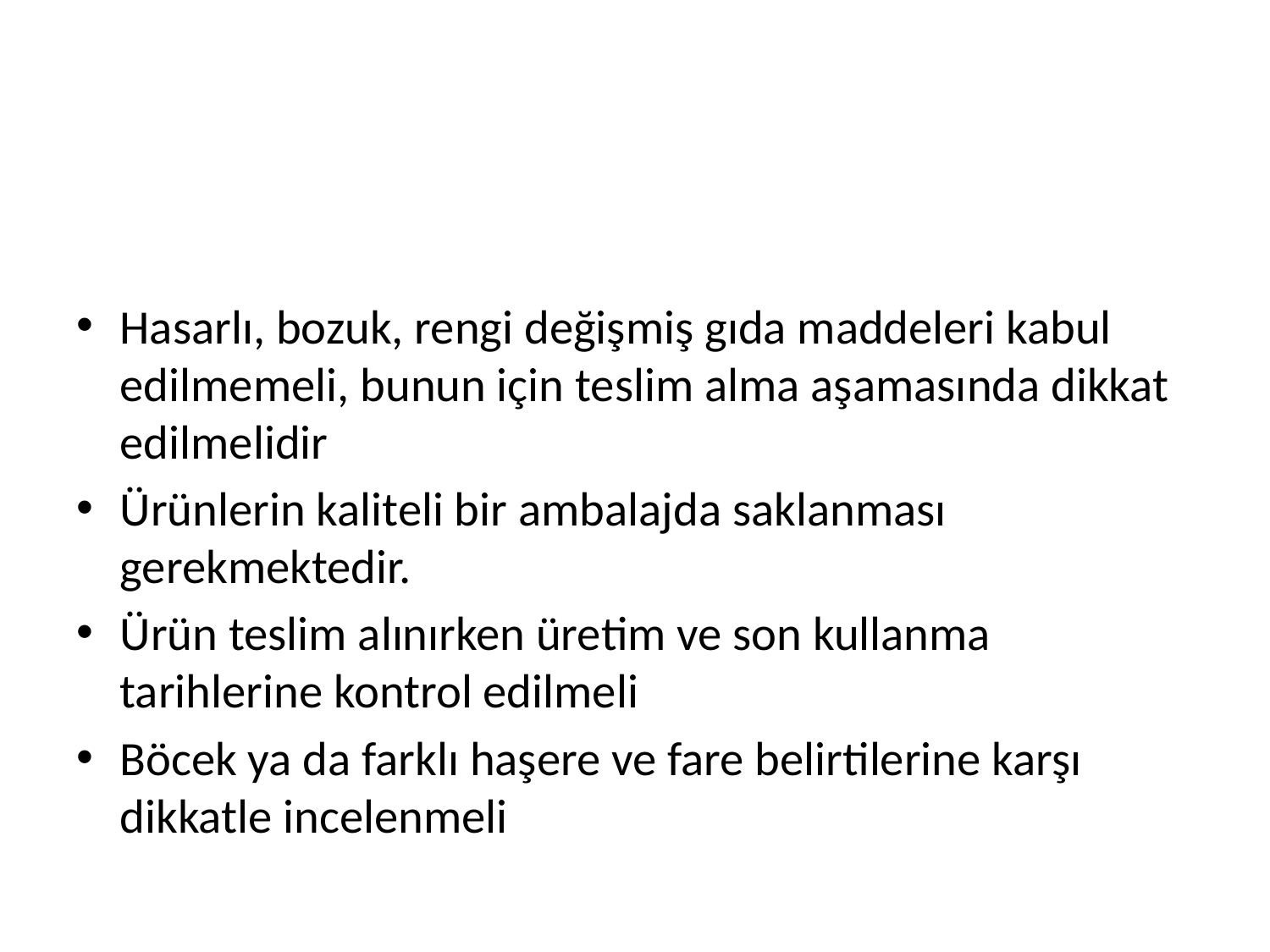

#

Hasarlı, bozuk, rengi değişmiş gıda maddeleri kabul edilmemeli, bunun için teslim alma aşamasında dikkat edilmelidir
Ürünlerin kaliteli bir ambalajda saklanması gerekmektedir.
Ürün teslim alınırken üretim ve son kullanma tarihlerine kontrol edilmeli
Böcek ya da farklı haşere ve fare belirtilerine karşı dikkatle incelenmeli